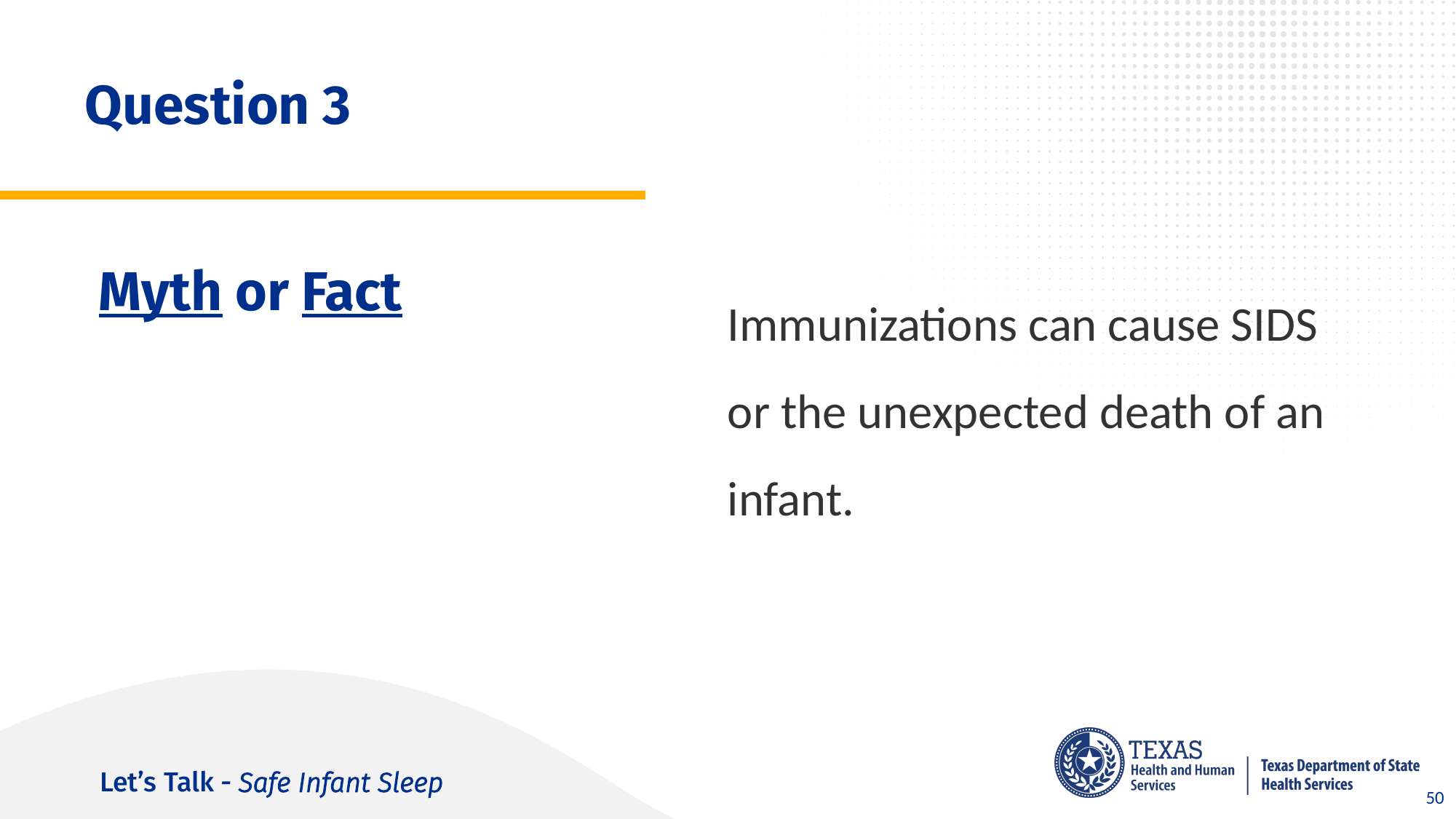

Question 3
Immunizations can cause SIDS or the unexpected death of an infant.
# Myth or Fact
Let’s Talk - Safe Infant Sleep
50